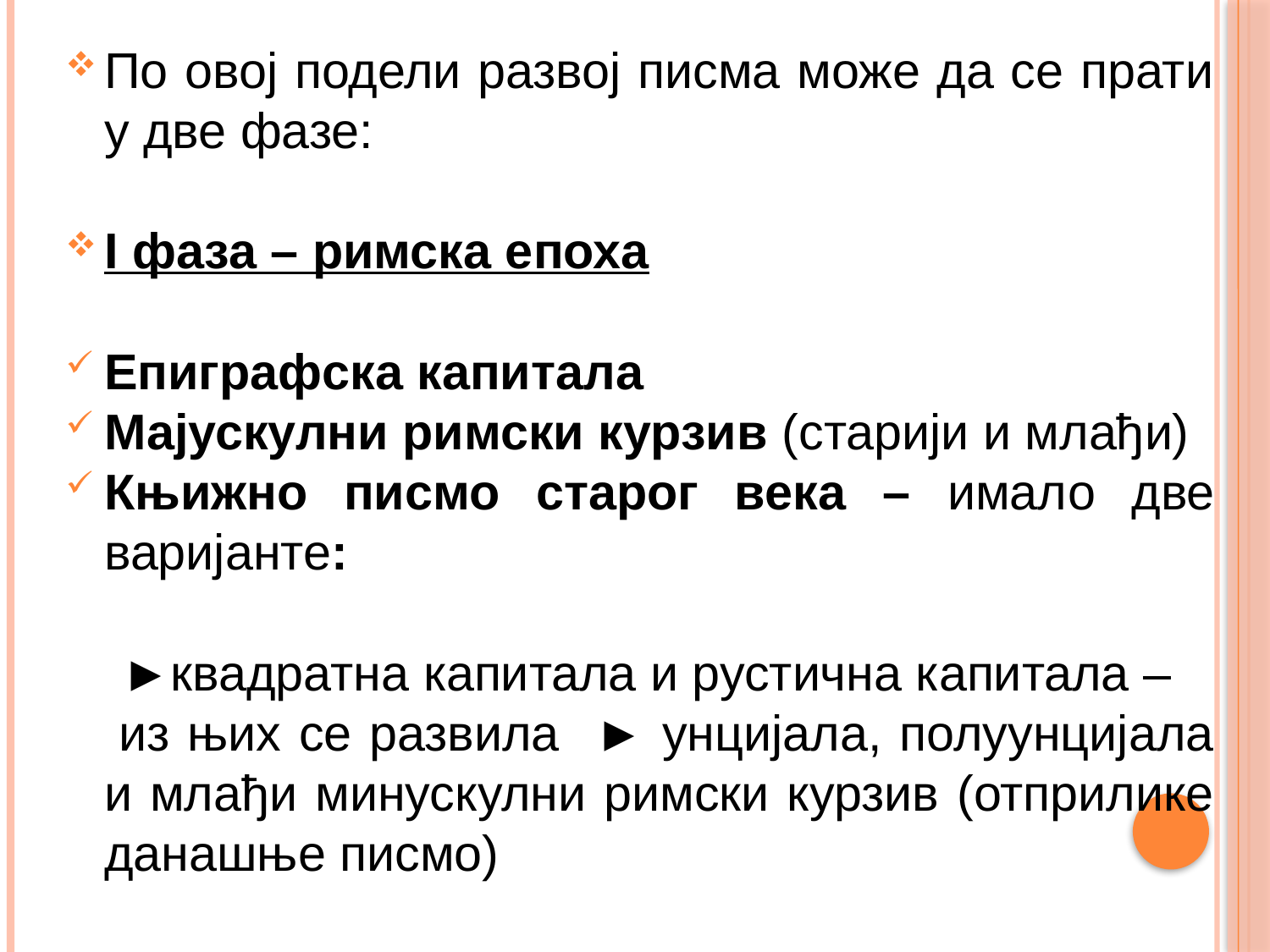

По овој подели развој писма може да се прати у две фазе:

I фаза – римска епоха

Епиграфска капитала
Мајускулни римски курзив (старији и млађи)
Књижно писмо старог века – имало две варијанте:

    ►квадратна капитала и рустична капитала –
   из њих се развила  ► унцијала, полуунцијала и млађи минускулни римски курзив (отприлике данашње писмо)